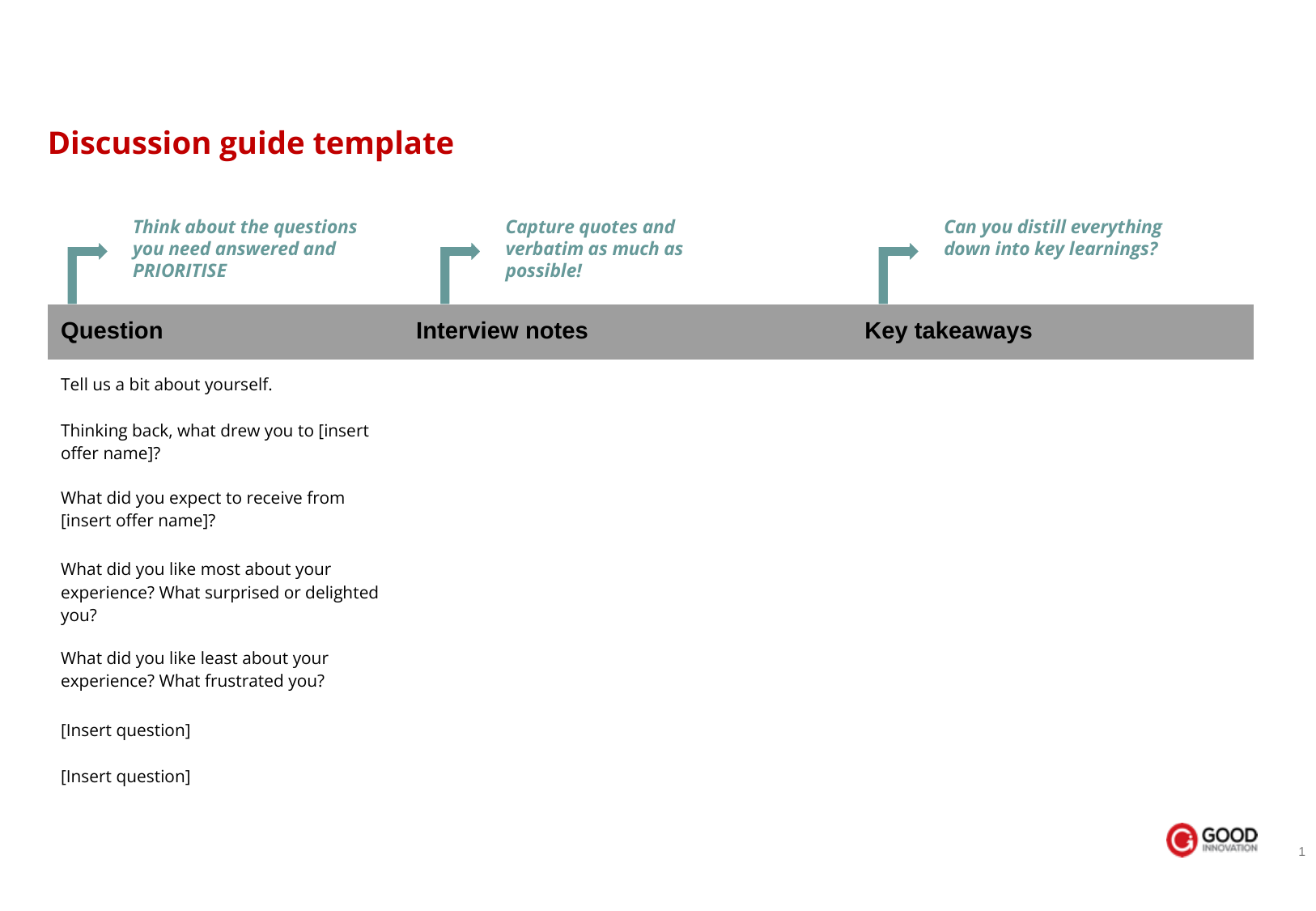

# Discussion guide template
Think about the questions you need answered and PRIORITISE
Capture quotes and verbatim as much as possible!
Can you distill everything down into key learnings?

| Question | Interview notes | Key takeaways |
| --- | --- | --- |
| Tell us a bit about yourself. |  |  |
| Thinking back, what drew you to [insert offer name]? |  |  |
| What did you expect to receive from [insert offer name]? |  |  |
| What did you like most about your experience? What surprised or delighted you? |  |  |
| What did you like least about your experience? What frustrated you? |  |  |
| [Insert question] |  |  |
| [Insert question] |  |  |
1